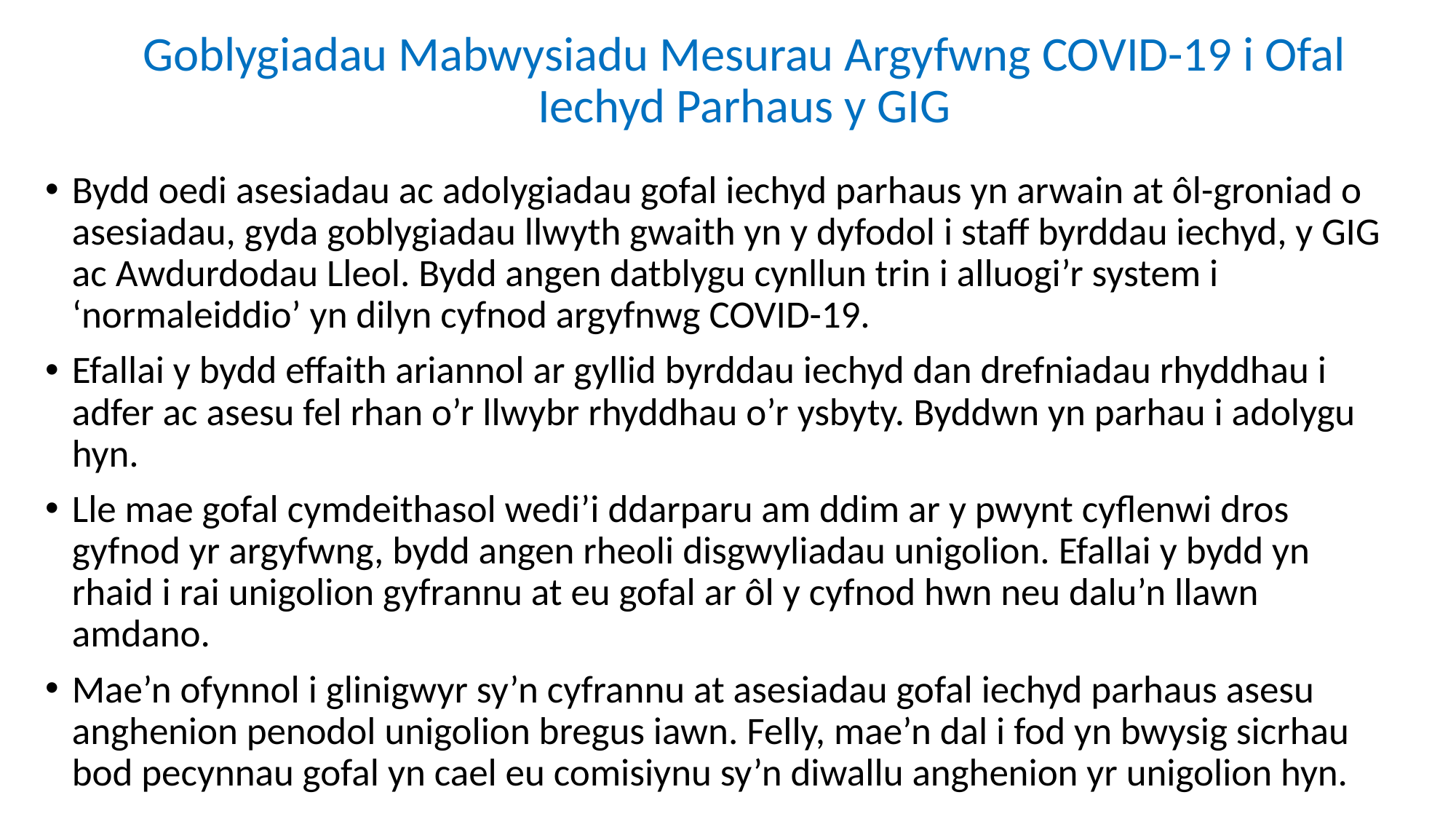

# Goblygiadau Mabwysiadu Mesurau Argyfwng COVID-19 i Ofal Iechyd Parhaus y GIG
Bydd oedi asesiadau ac adolygiadau gofal iechyd parhaus yn arwain at ôl-groniad o asesiadau, gyda goblygiadau llwyth gwaith yn y dyfodol i staff byrddau iechyd, y GIG ac Awdurdodau Lleol. Bydd angen datblygu cynllun trin i alluogi’r system i ‘normaleiddio’ yn dilyn cyfnod argyfnwg COVID-19.
Efallai y bydd effaith ariannol ar gyllid byrddau iechyd dan drefniadau rhyddhau i adfer ac asesu fel rhan o’r llwybr rhyddhau o’r ysbyty. Byddwn yn parhau i adolygu hyn.
Lle mae gofal cymdeithasol wedi’i ddarparu am ddim ar y pwynt cyflenwi dros gyfnod yr argyfwng, bydd angen rheoli disgwyliadau unigolion. Efallai y bydd yn rhaid i rai unigolion gyfrannu at eu gofal ar ôl y cyfnod hwn neu dalu’n llawn amdano.
Mae’n ofynnol i glinigwyr sy’n cyfrannu at asesiadau gofal iechyd parhaus asesu anghenion penodol unigolion bregus iawn. Felly, mae’n dal i fod yn bwysig sicrhau bod pecynnau gofal yn cael eu comisiynu sy’n diwallu anghenion yr unigolion hyn.